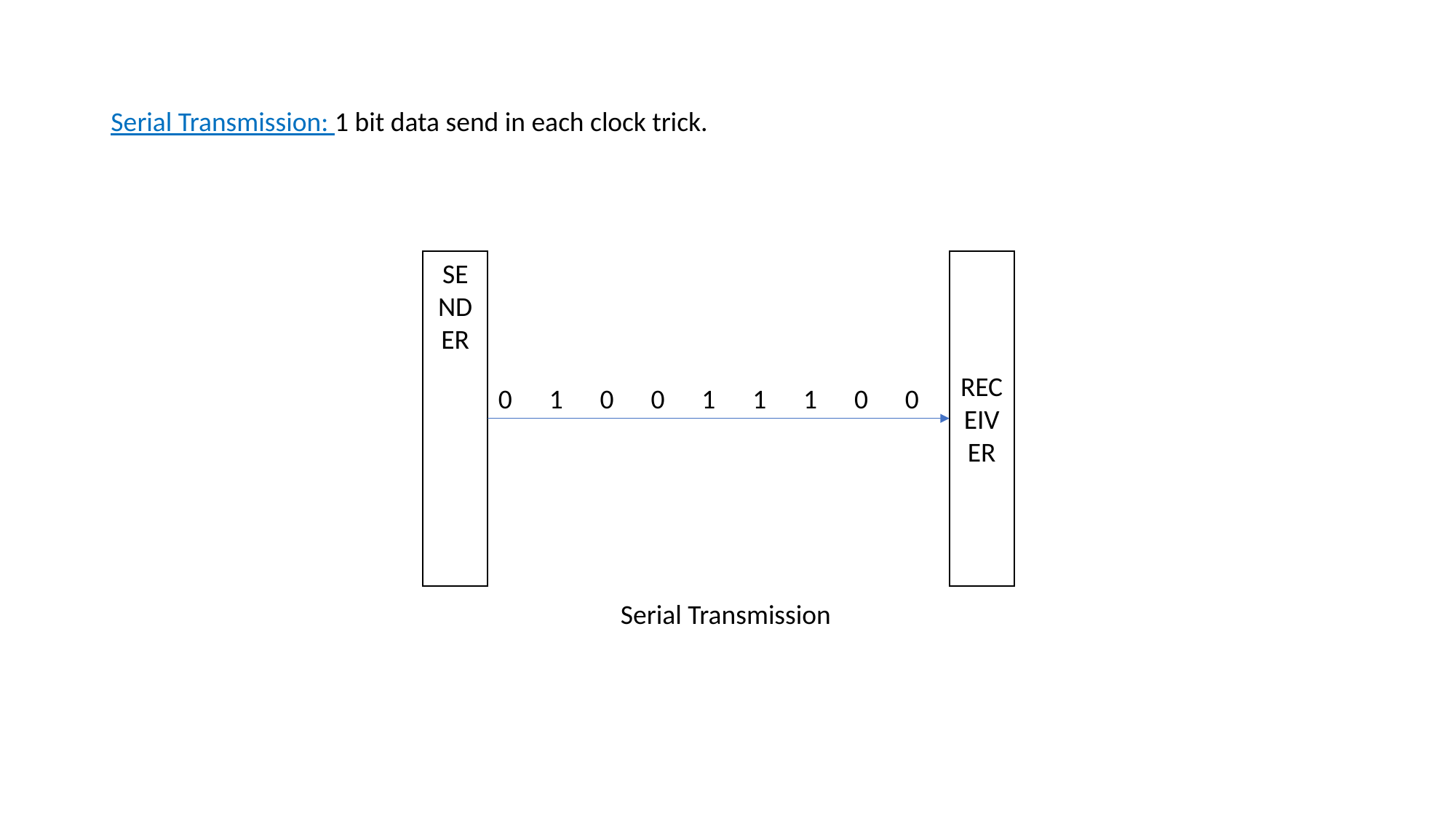

# Serial Transmission: 1 bit data send in each clock trick.
SENDER
RECEIVER
0      1      0      0      1      1      1      0      0
Serial Transmission